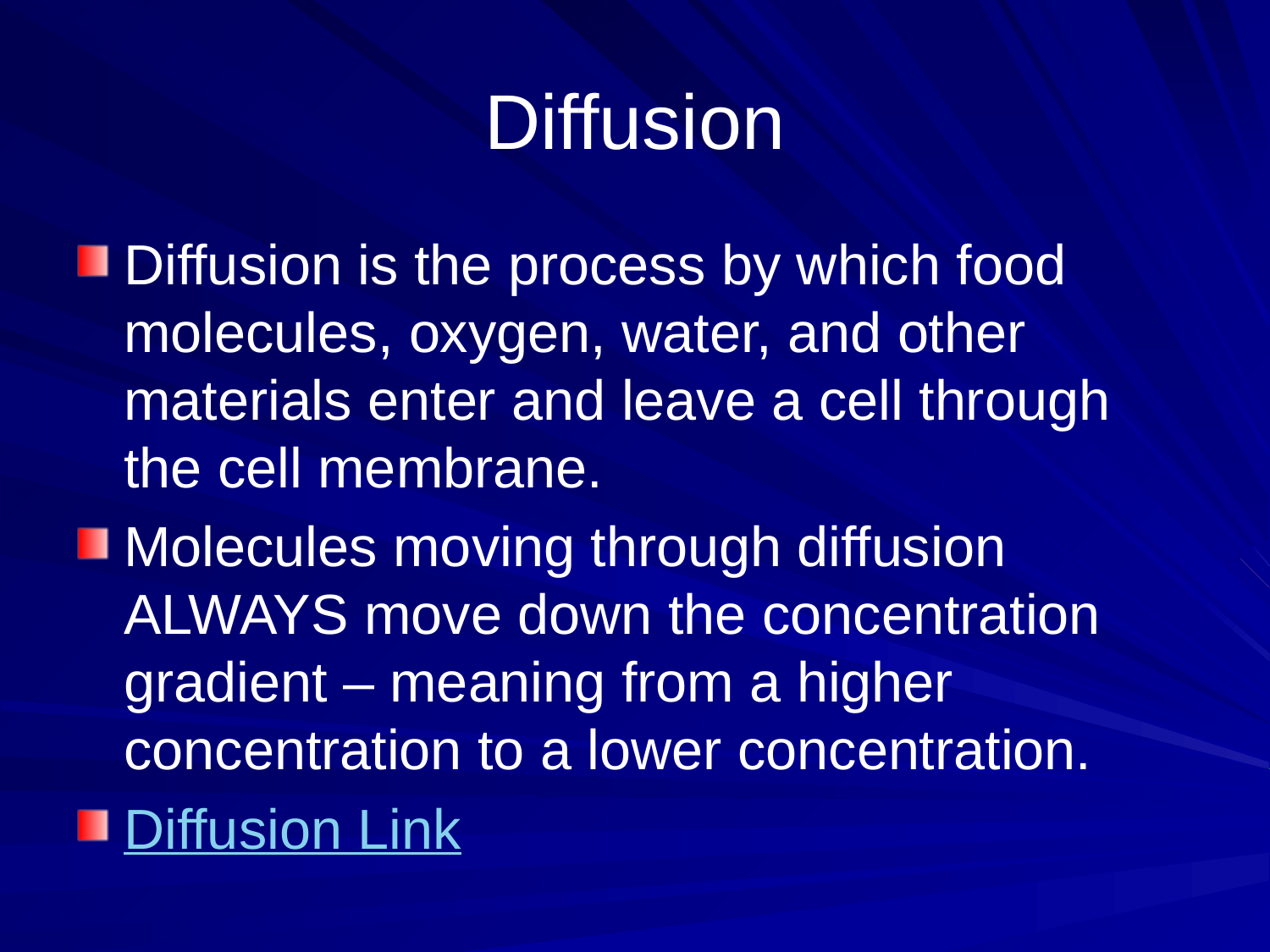

# Diffusion
Diffusion is the process by which food molecules, oxygen, water, and other materials enter and leave a cell through the cell membrane.
Molecules moving through diffusion ALWAYS move down the concentration gradient – meaning from a higher concentration to a lower concentration.
Diffusion Link